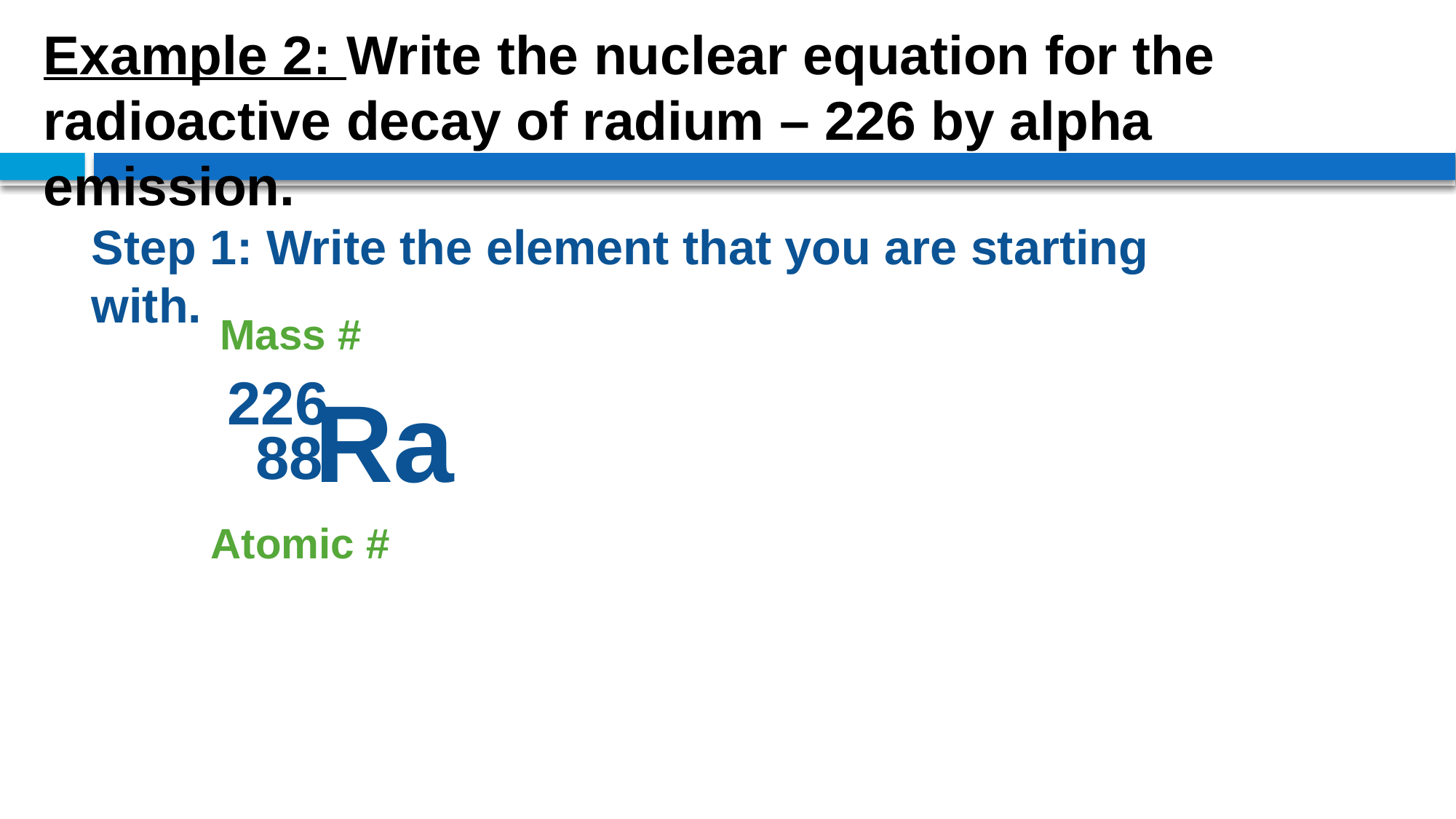

Example 2: Write the nuclear equation for the radioactive decay of radium – 226 by alpha emission.

Step 1: Write the element that you are starting with.
Mass #
226
Ra
88
Atomic #